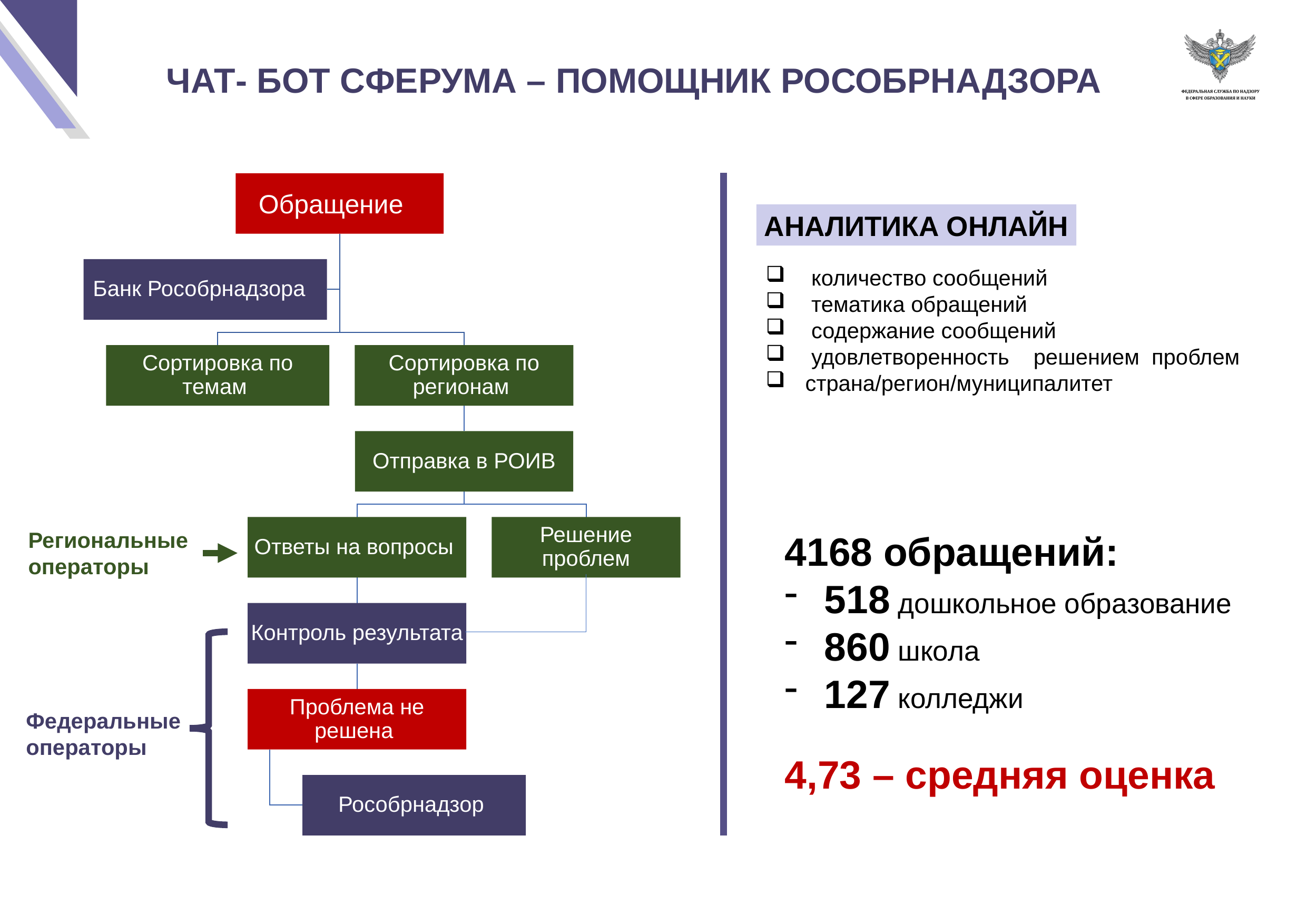

ЧАТ- БОТ СФЕРУМА – ПОМОЩНИК РОСОБРНАДЗОРА
Обращение
Сортировка по темам
Сортировка по регионам
Отправка в РОИВ
Ответы на вопросы
Контроль результата
Проблема не решена
Рособрнадзор
Решение проблем
Банк Рособрнадзора
АНАЛИТИКА ОНЛАЙН
 количество сообщений
 тематика обращений
 содержание сообщений
 удовлетворенность    решением  проблем
страна/регион/муниципалитет

4168 обращений:
518 дошкольное образование
860 школа
127 колледжи

4,73 – средняя оценка

Региональные
операторы

Федеральные
операторы